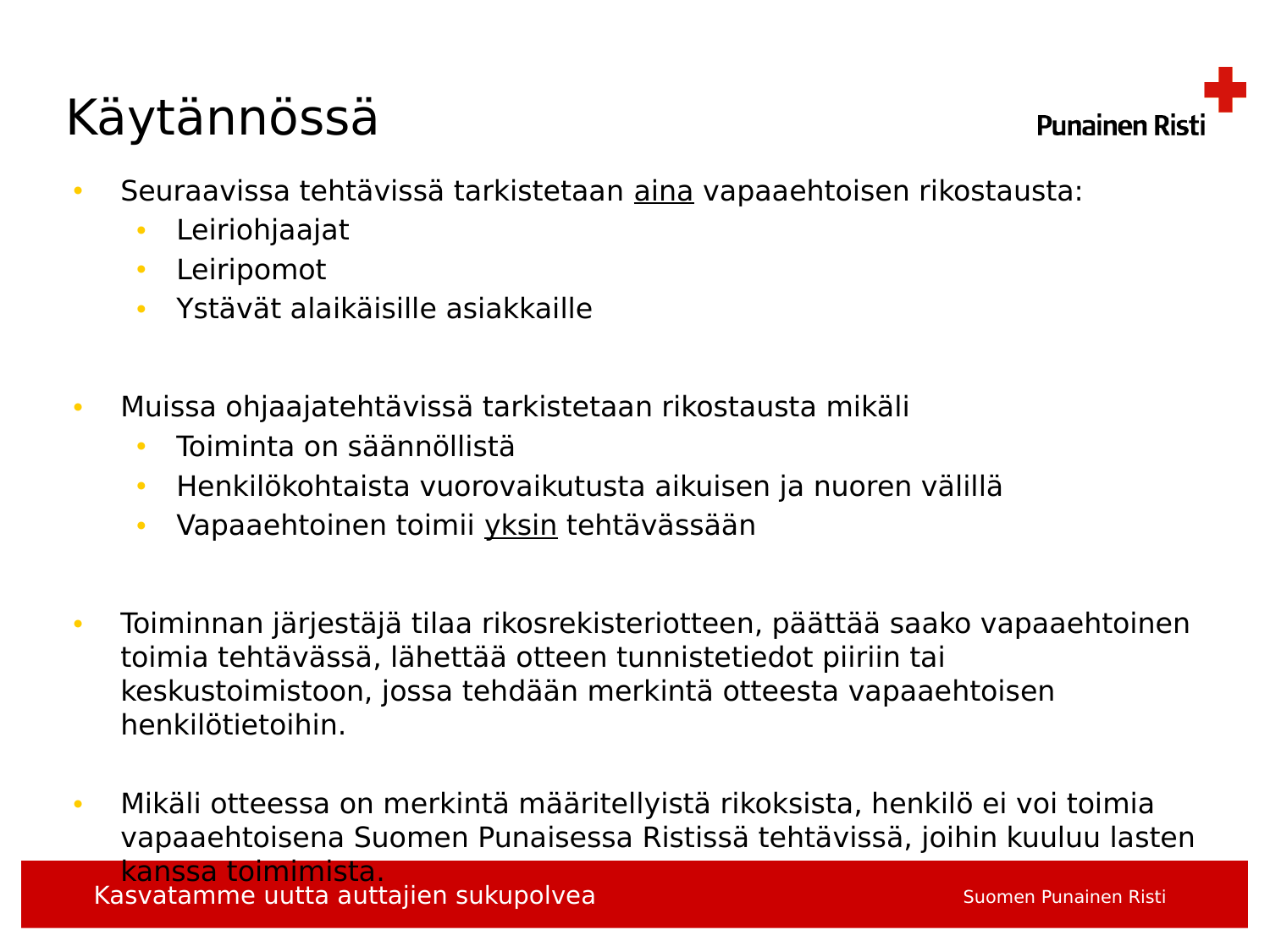

# Käytännössä
Seuraavissa tehtävissä tarkistetaan aina vapaaehtoisen rikostausta:
Leiriohjaajat
Leiripomot
Ystävät alaikäisille asiakkaille

Muissa ohjaajatehtävissä tarkistetaan rikostausta mikäli
Toiminta on säännöllistä
Henkilökohtaista vuorovaikutusta aikuisen ja nuoren välillä
Vapaaehtoinen toimii yksin tehtävässään

Toiminnan järjestäjä tilaa rikosrekisteriotteen, päättää saako vapaaehtoinen toimia tehtävässä, lähettää otteen tunnistetiedot piiriin tai  keskustoimistoon, jossa tehdään merkintä otteesta vapaaehtoisen henkilötietoihin.

Mikäli otteessa on merkintä määritellyistä rikoksista, henkilö ei voi toimia vapaaehtoisena Suomen Punaisessa Ristissä tehtävissä, joihin kuuluu lasten kanssa toimimista.